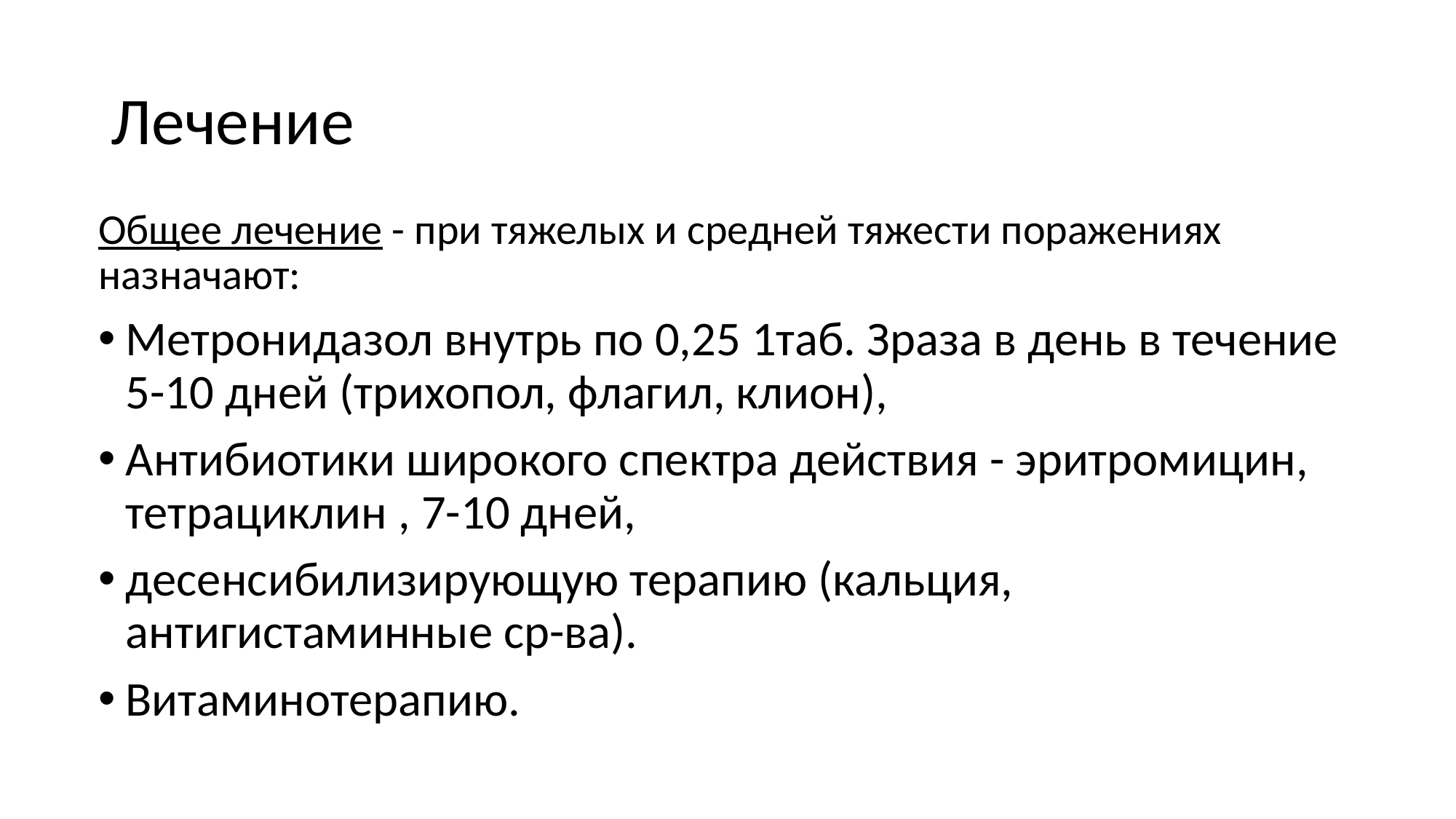

# Лечение
Общее лечение - при тяжелых и средней тяжести поражениях назначают:
Метронидазол внутрь по 0,25 1таб. Зраза в день в течение 5-10 дней (трихопол, флагил, клион),
Антибиотики широкого спектра действия - эритромицин, тетрациклин , 7-10 дней,
десенсибилизирующую терапию (кальция, антигистаминные ср-ва).
Витаминотерапию.